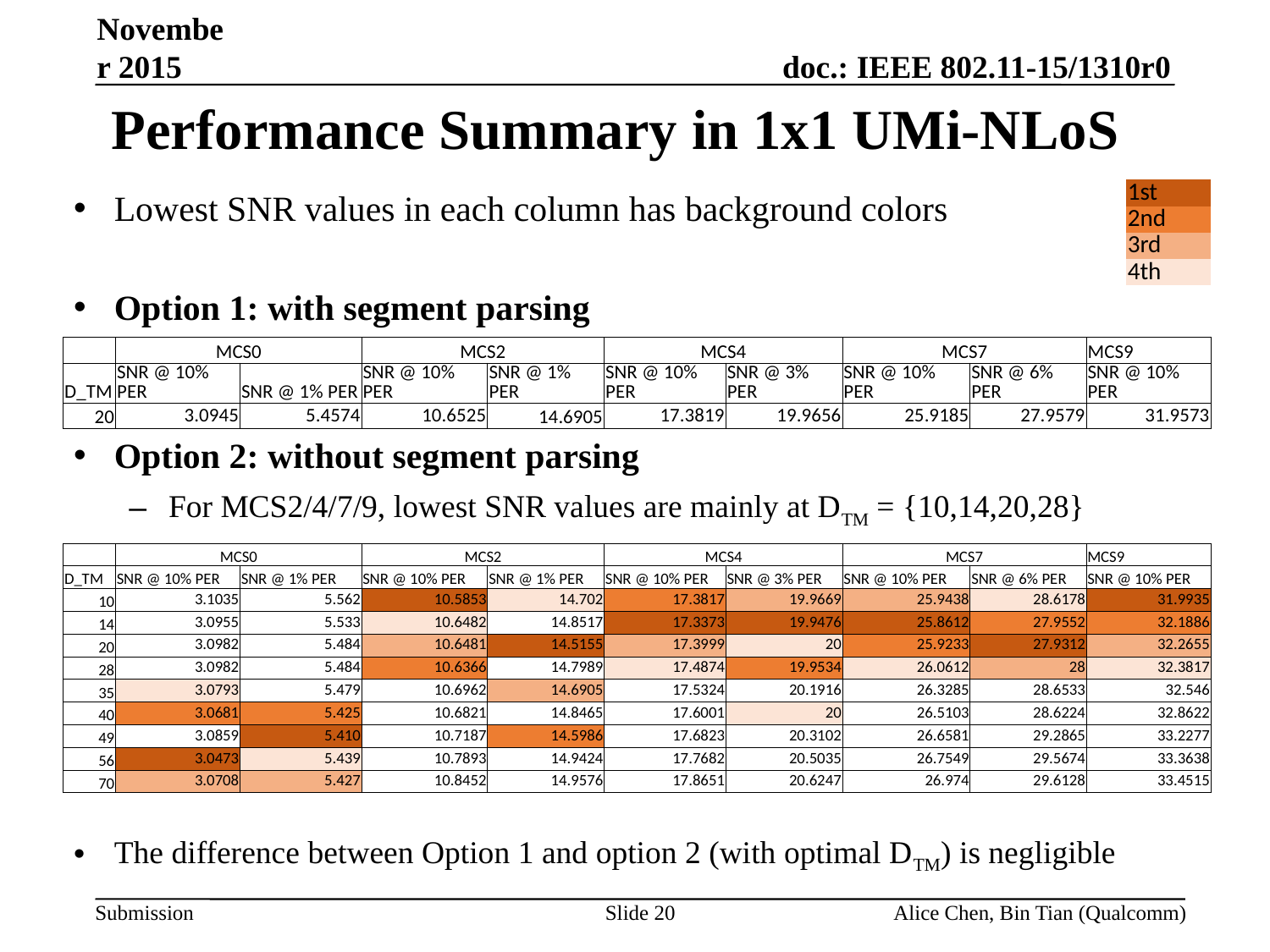

November 2015
# Performance Summary in 1x1 UMi-NLoS
Lowest SNR values in each column has background colors

Option 1: with segment parsing

Option 2: without segment parsing
For MCS2/4/7/9, lowest SNR values are mainly at DTM = {10,14,20,28}

The difference between Option 1 and option 2 (with optimal DTM) is negligible
| 1st |
| --- |
| 2nd |
| 3rd |
| 4th |
|  | MCS0 |  | MCS2 |  | MCS4 |  | MCS7 |  | MCS9 |
| --- | --- | --- | --- | --- | --- | --- | --- | --- | --- |
| D\_TM | SNR @ 10% PER | SNR @ 1% PER | SNR @ 10% PER | SNR @ 1% PER | SNR @ 10% PER | SNR @ 3% PER | SNR @ 10% PER | SNR @ 6% PER | SNR @ 10% PER |
| 20 | 3.0945 | 5.4574 | 10.6525 | 14.6905 | 17.3819 | 19.9656 | 25.9185 | 27.9579 | 31.9573 |
|  | MCS0 |  | MCS2 |  | MCS4 |  | MCS7 |  | MCS9 |
| --- | --- | --- | --- | --- | --- | --- | --- | --- | --- |
| D\_TM | SNR @ 10% PER | SNR @ 1% PER | SNR @ 10% PER | SNR @ 1% PER | SNR @ 10% PER | SNR @ 3% PER | SNR @ 10% PER | SNR @ 6% PER | SNR @ 10% PER |
| 10 | 3.1035 | 5.562 | 10.5853 | 14.702 | 17.3817 | 19.9669 | 25.9438 | 28.6178 | 31.9935 |
| 14 | 3.0955 | 5.533 | 10.6482 | 14.8517 | 17.3373 | 19.9476 | 25.8612 | 27.9552 | 32.1886 |
| 20 | 3.0982 | 5.484 | 10.6481 | 14.5155 | 17.3999 | 20 | 25.9233 | 27.9312 | 32.2655 |
| 28 | 3.0982 | 5.484 | 10.6366 | 14.7989 | 17.4874 | 19.9534 | 26.0612 | 28 | 32.3817 |
| 35 | 3.0793 | 5.479 | 10.6962 | 14.6905 | 17.5324 | 20.1916 | 26.3285 | 28.6533 | 32.546 |
| 40 | 3.0681 | 5.425 | 10.6821 | 14.8465 | 17.6001 | 20 | 26.5103 | 28.6224 | 32.8622 |
| 49 | 3.0859 | 5.410 | 10.7187 | 14.5986 | 17.6823 | 20.3102 | 26.6581 | 29.2865 | 33.2277 |
| 56 | 3.0473 | 5.439 | 10.7893 | 14.9424 | 17.7682 | 20.5035 | 26.7549 | 29.5674 | 33.3638 |
| 70 | 3.0708 | 5.427 | 10.8452 | 14.9576 | 17.8651 | 20.6247 | 26.974 | 29.6128 | 33.4515 |
Slide 20
Alice Chen, Bin Tian (Qualcomm)